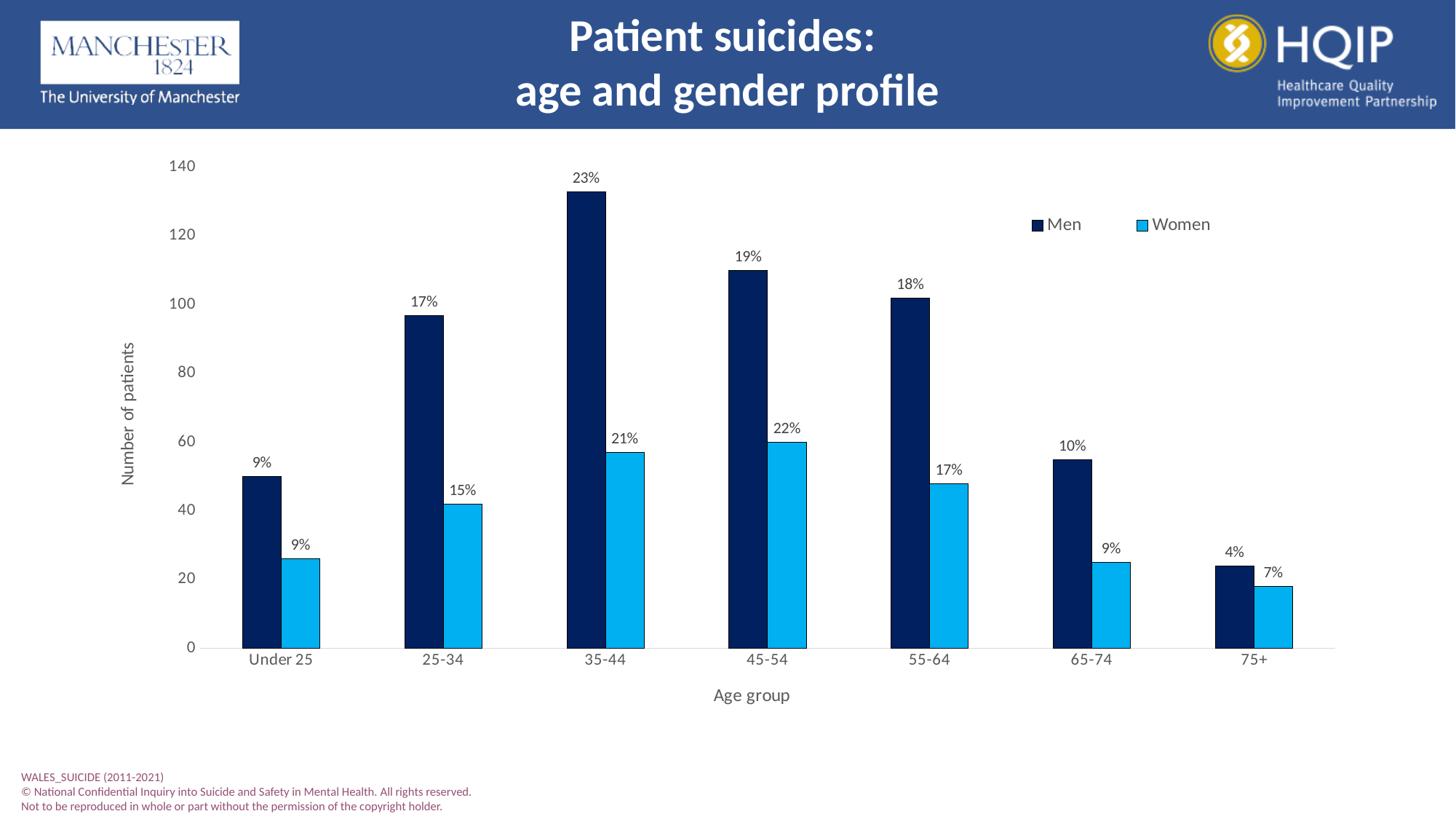

Patient suicides:
age and gender profile

### Chart

| Category | Men | Women |
|---|---|---|
| Under 25 | 50.0 | 26.0 |
| 25-34 | 97.0 | 42.0 |
| 35-44 | 133.0 | 57.0 |
| 45-54 | 110.0 | 60.0 |
| 55-64 | 102.0 | 48.0 |
| 65-74 | 55.0 | 25.0 |
| 75+ | 24.0 | 18.0 |
WALES_SUICIDE (2011-2021)
© National Confidential Inquiry into Suicide and Safety in Mental Health. All rights reserved.
Not to be reproduced in whole or part without the permission of the copyright holder.